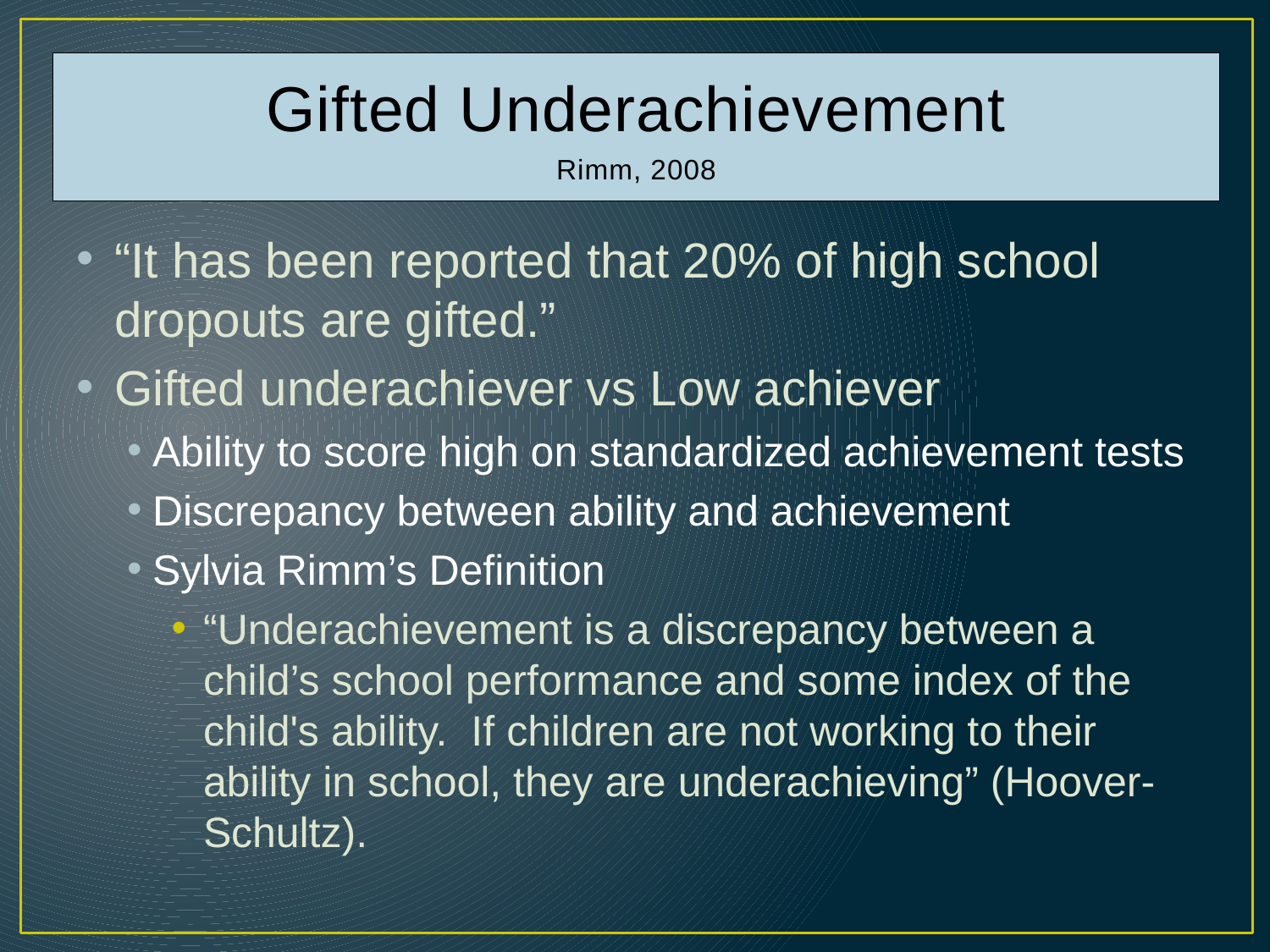

Gifted Underachievement
Rimm, 2008
“It has been reported that 20% of high school dropouts are gifted.”
Gifted underachiever vs Low achiever
Ability to score high on standardized achievement tests
Discrepancy between ability and achievement
Sylvia Rimm’s Definition
“Underachievement is a discrepancy between a child’s school performance and some index of the child's ability.  If children are not working to their ability in school, they are underachieving” (Hoover-Schultz).